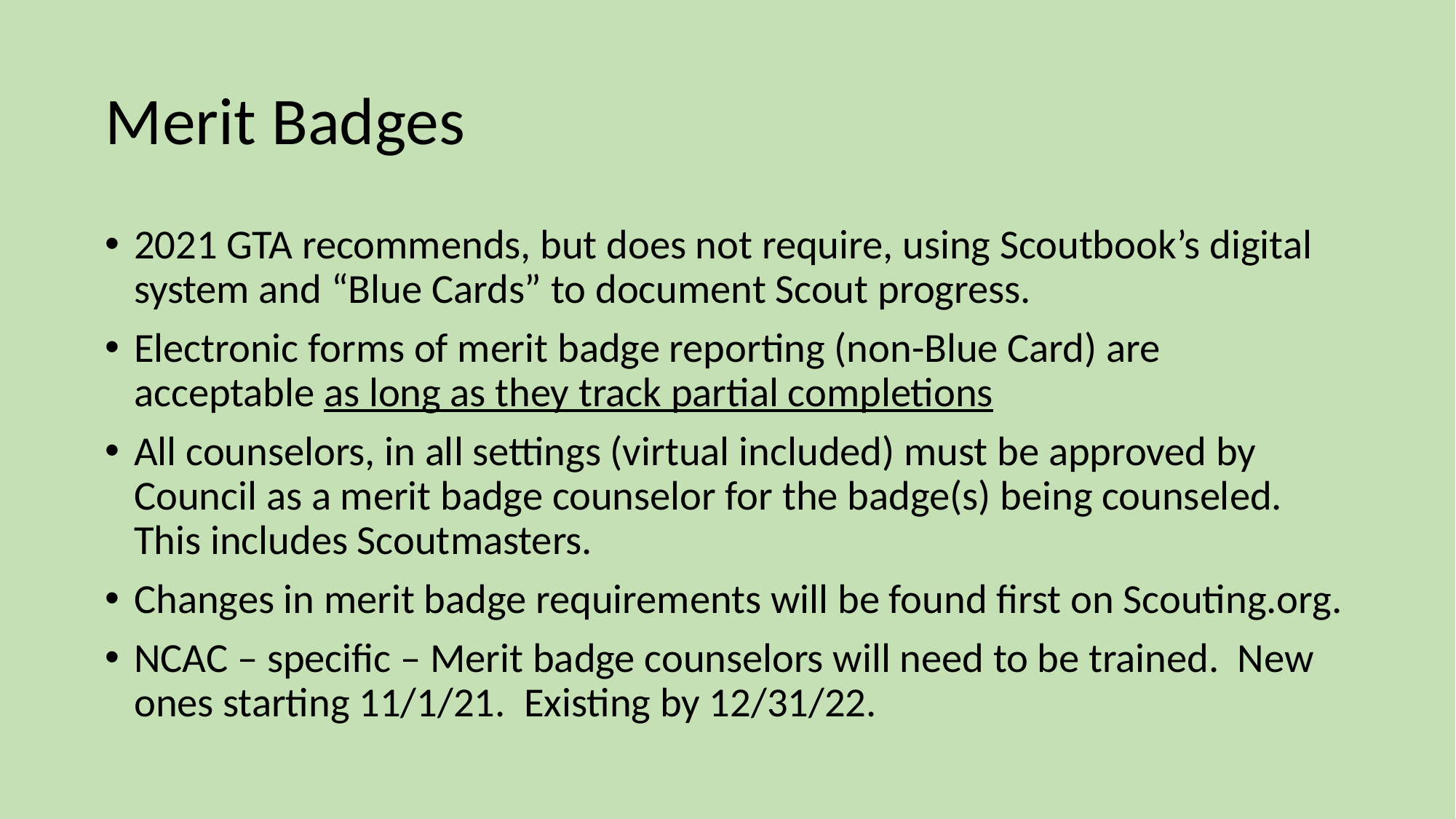

# Merit Badges
2021 GTA recommends, but does not require, using Scoutbook’s digital system and “Blue Cards” to document Scout progress.
Electronic forms of merit badge reporting (non-Blue Card) are acceptable as long as they track partial completions
All counselors, in all settings (virtual included) must be approved by Council as a merit badge counselor for the badge(s) being counseled.  This includes Scoutmasters.
Changes in merit badge requirements will be found first on Scouting.org.
NCAC – specific – Merit badge counselors will need to be trained.  New ones starting 11/1/21.  Existing by 12/31/22.